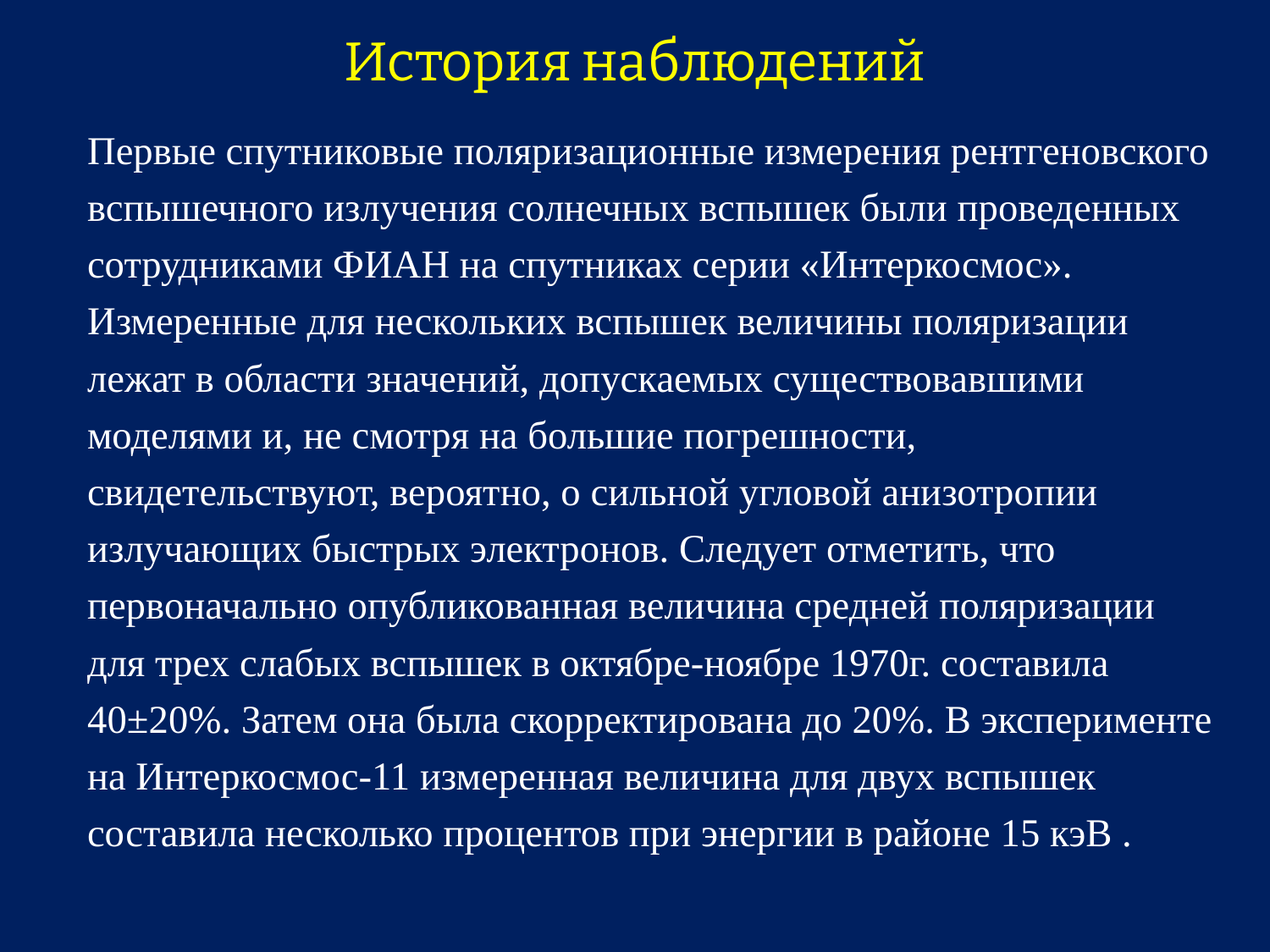

# История наблюдений
		Первые спутниковые поляризационные измерения рентгеновского вспышечного излучения солнечных вспышек были проведенных сотрудниками ФИАН на спутниках серии «Интеркосмос». Измеренные для нескольких вспышек величины поляризации лежат в области значений, допускаемых существовавшими моделями и, не смотря на большие погрешности, свидетельствуют, вероятно, о сильной угловой анизотропии излучающих быстрых электронов. Следует отметить, что первоначально опубликованная величина средней поляризации для трех слабых вспышек в октябре-ноябре 1970г. составила 40±20%. Затем она была скорректирована до 20%. В эксперименте на Интеркосмос-11 измеренная величина для двух вспышек составила несколько процентов при энергии в районе 15 кэВ .